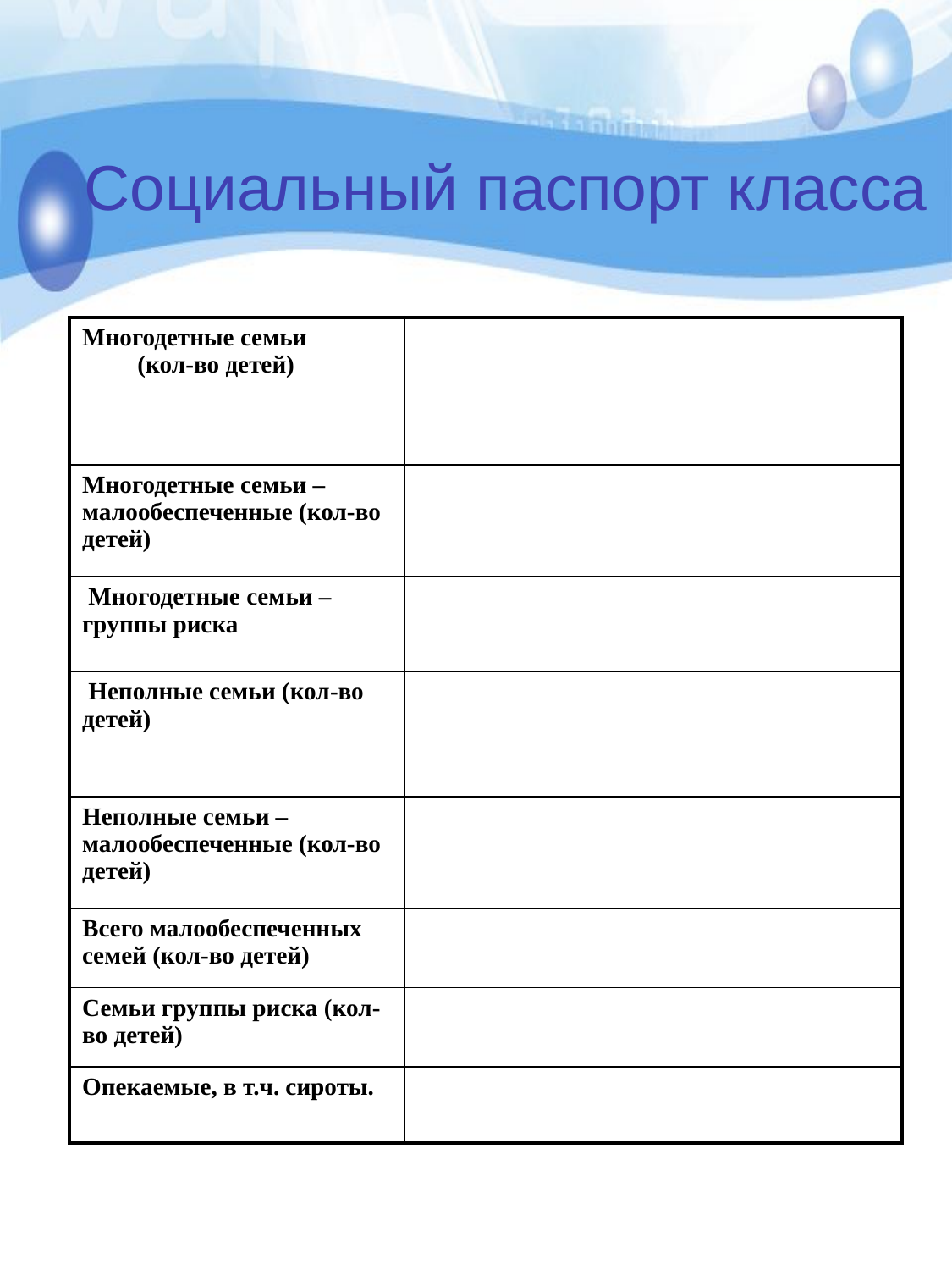

# Социальный паспорт класса
| Многодетные семьи (кол-во детей) |  |
| --- | --- |
| Многодетные семьи – малообеспеченные (кол-во детей) |  |
| Многодетные семьи – группы риска |  |
| Неполные семьи (кол-во детей) |  |
| Неполные семьи – малообеспеченные (кол-во детей) |  |
| Всего малообеспеченных семей (кол-во детей) |  |
| Семьи группы риска (кол-во детей) |  |
| Опекаемые, в т.ч. сироты. |  |